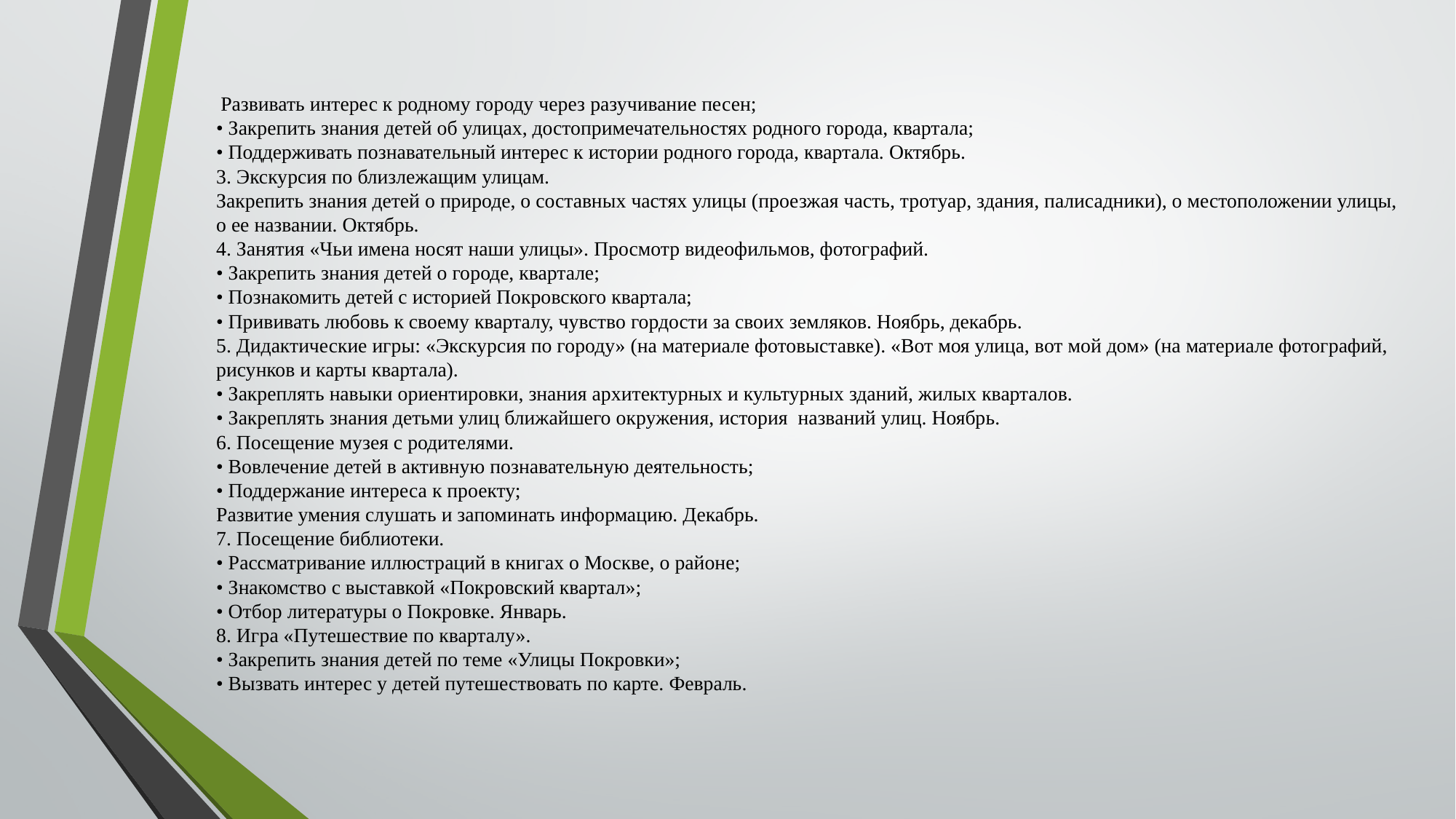

# Развивать интерес к родному городу через разучивание песен; • Закрепить знания детей об улицах, достопримечательностях родного города, квартала; • Поддерживать познавательный интерес к истории родного города, квартала. Октябрь. 3. Экскурсия по близлежащим улицам. Закрепить знания детей о природе, о составных частях улицы (проезжая часть, тротуар, здания, палисадники), о местоположении улицы, о ее названии. Октябрь. 4. Занятия «Чьи имена носят наши улицы». Просмотр видеофильмов, фотографий. • Закрепить знания детей о городе, квартале; • Познакомить детей с историей Покровского квартала; • Прививать любовь к своему кварталу, чувство гордости за своих земляков. Ноябрь, декабрь. 5. Дидактические игры: «Экскурсия по городу» (на материале фотовыставке). «Вот моя улица, вот мой дом» (на материале фотографий, рисунков и карты квартала). • Закреплять навыки ориентировки, знания архитектурных и культурных зданий, жилых кварталов. • Закреплять знания детьми улиц ближайшего окружения, история  названий улиц. Ноябрь. 6. Посещение музея с родителями. • Вовлечение детей в активную познавательную деятельность; • Поддержание интереса к проекту; Развитие умения слушать и запоминать информацию. Декабрь. 7. Посещение библиотеки. • Рассматривание иллюстраций в книгах о Москве, о районе; • Знакомство с выставкой «Покровский квартал»; • Отбор литературы о Покровке. Январь. 8. Игра «Путешествие по кварталу». • Закрепить знания детей по теме «Улицы Покровки»; • Вызвать интерес у детей путешествовать по карте. Февраль.